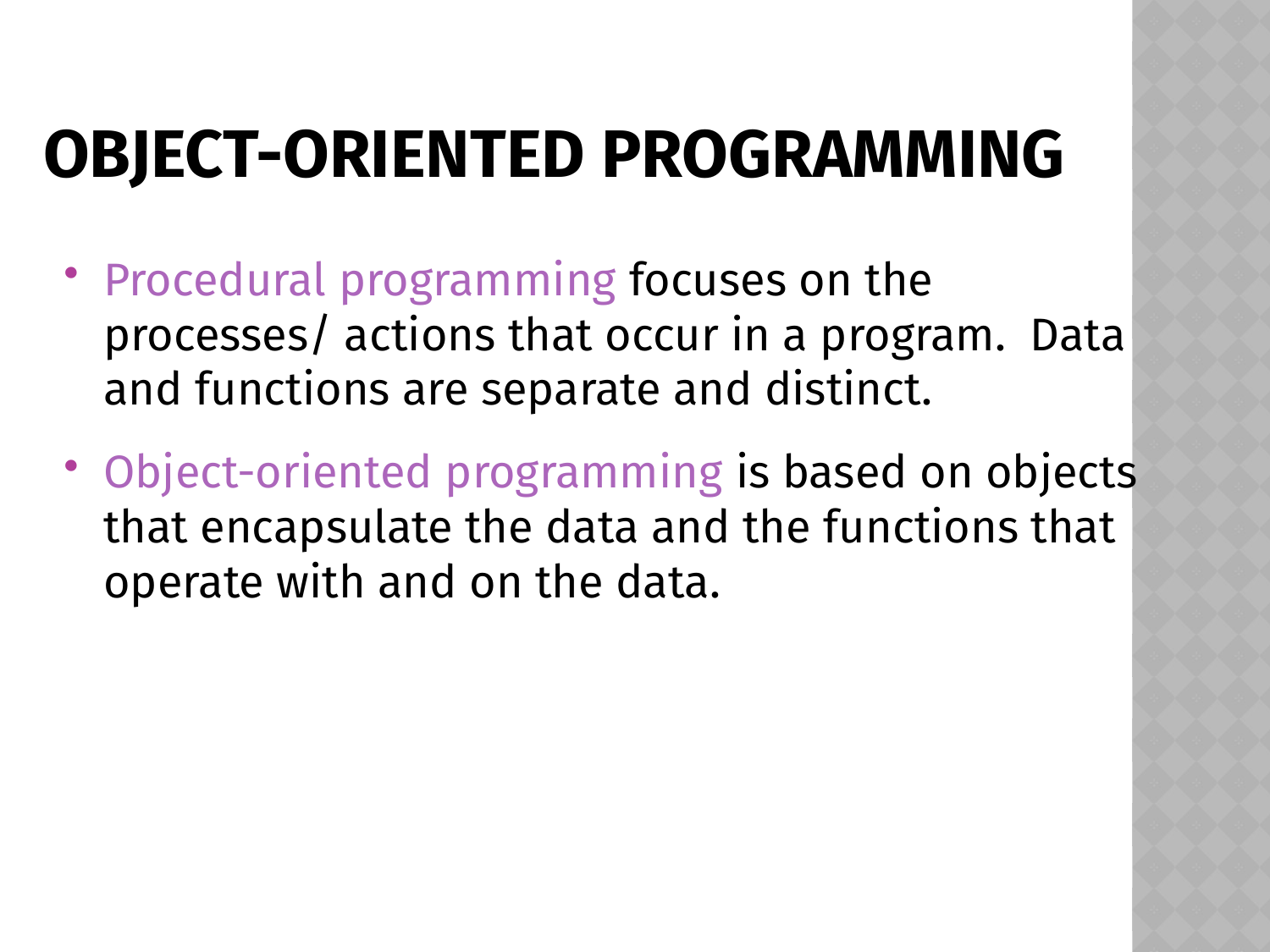

# Object-Oriented Programming
Procedural programming focuses on the processes/ actions that occur in a program.  Data and functions are separate and distinct.
Object-oriented programming is based on objects that encapsulate the data and the functions that operate with and on the data.